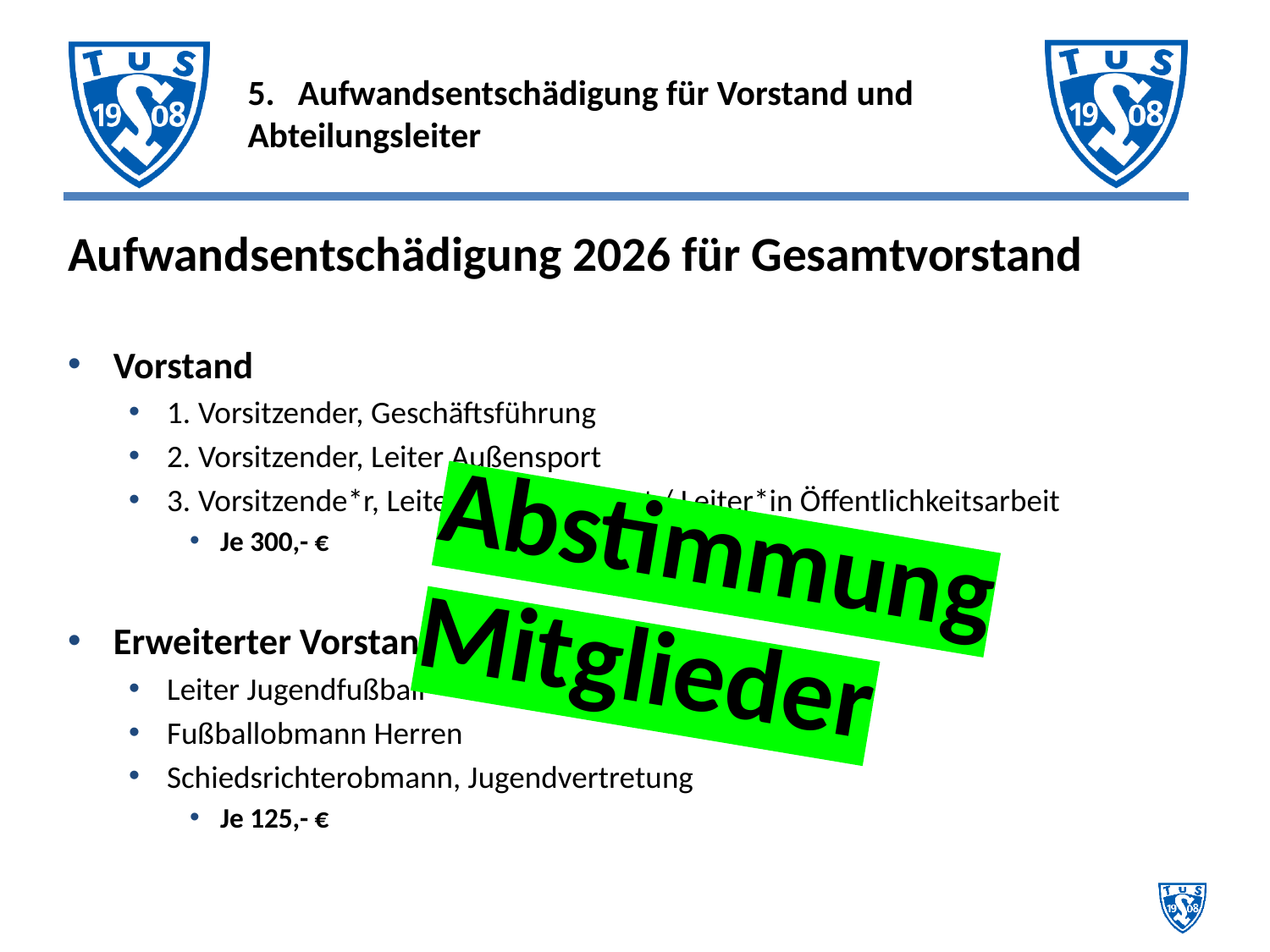

# 5.	Aufwandsentschädigung für Vorstand und 	Abteilungsleiter
Aufwandsentschädigung 2026 für Gesamtvorstand

Vorstand
1. Vorsitzender, Geschäftsführung
2. Vorsitzender, Leiter Außensport
3. Vorsitzende*r, Leiter*in Hallensport / Leiter*in Öffentlichkeitsarbeit
Je 300,- €

Erweiterter Vorstand
Leiter Jugendfußball
Fußballobmann Herren
Schiedsrichterobmann, Jugendvertretung
Je 125,- €
Abstimmung Mitglieder